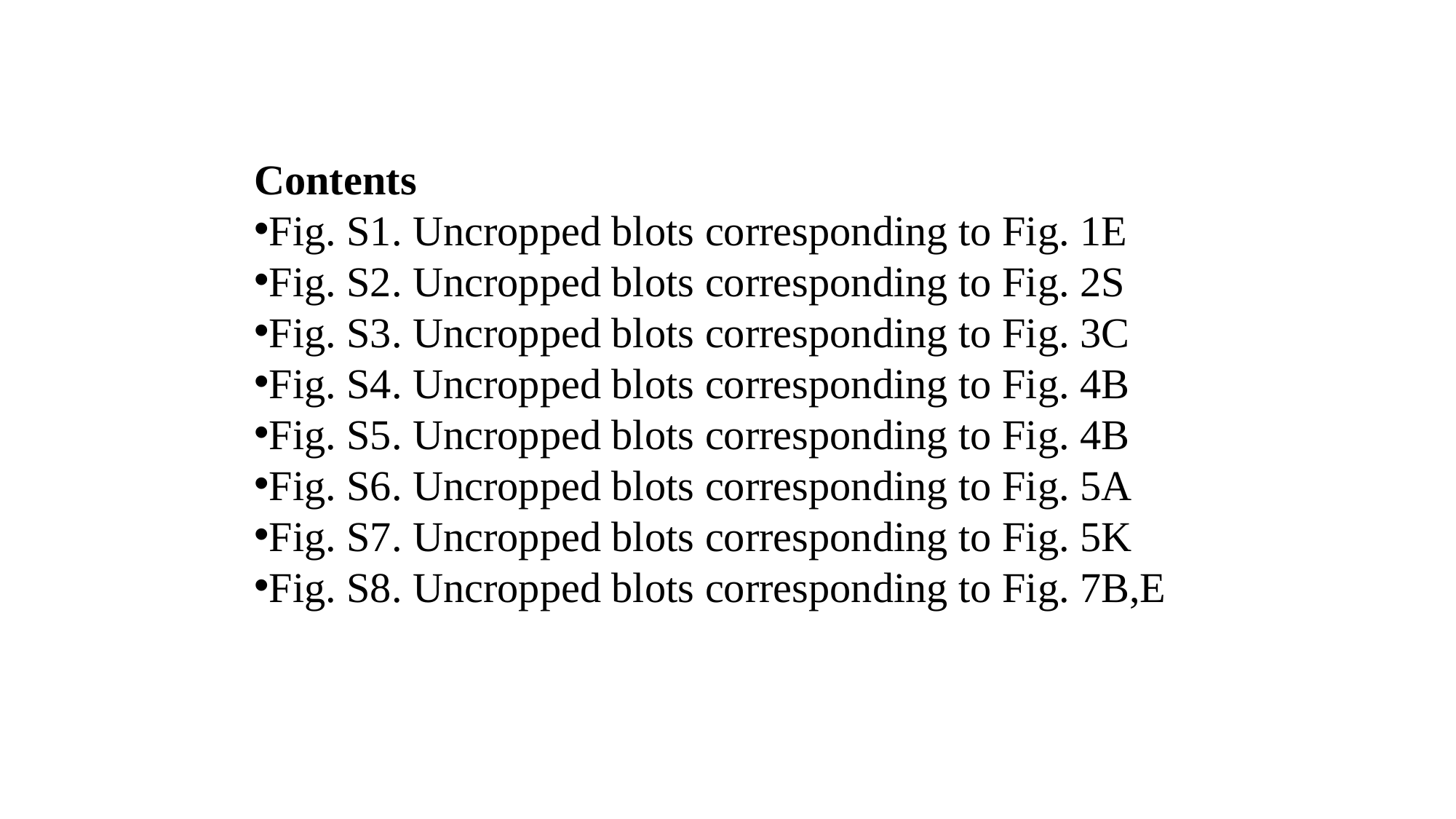

Contents
Fig. S1. Uncropped blots corresponding to Fig. 1E
Fig. S2. Uncropped blots corresponding to Fig. 2S
Fig. S3. Uncropped blots corresponding to Fig. 3C
Fig. S4. Uncropped blots corresponding to Fig. 4B
Fig. S5. Uncropped blots corresponding to Fig. 4B
Fig. S6. Uncropped blots corresponding to Fig. 5A
Fig. S7. Uncropped blots corresponding to Fig. 5K
Fig. S8. Uncropped blots corresponding to Fig. 7B,E